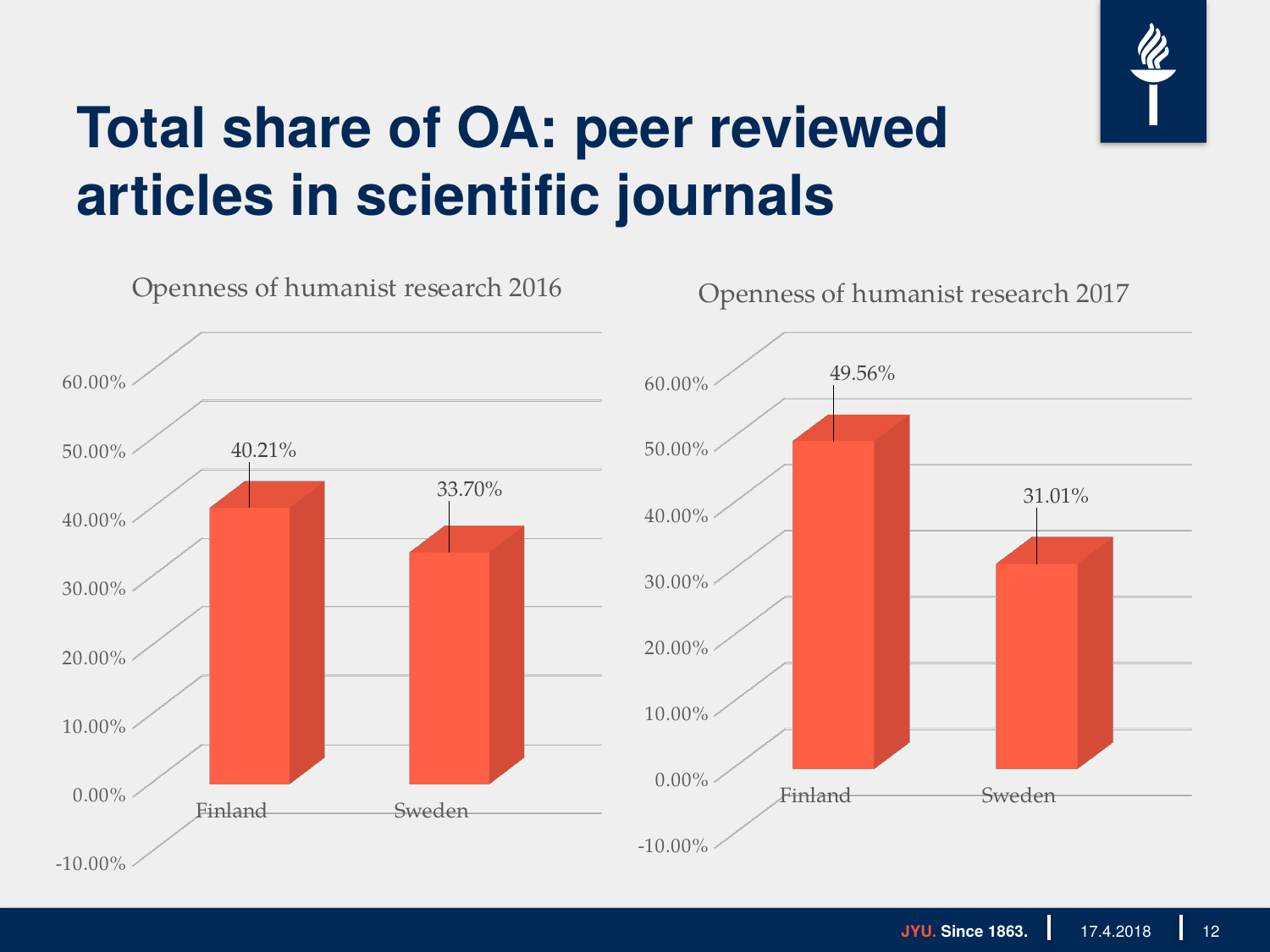

# Total share of OA: peer reviewed articles in scientific journals

[unsupported chart]

[unsupported chart]

JYU. Since 1863.
17.4.2018
12